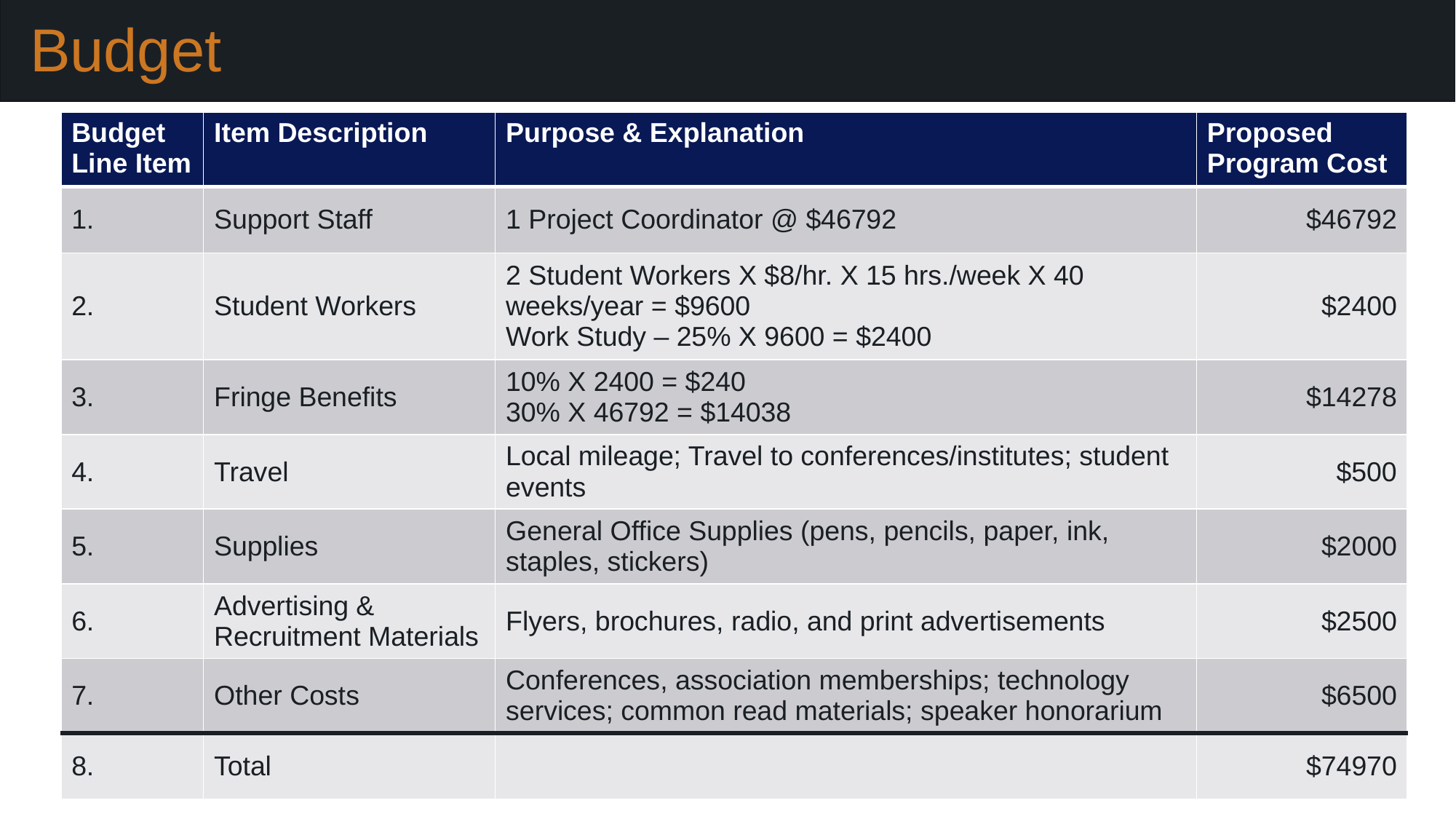

Budget
| Budget Line Item | Item Description | Purpose & Explanation | Proposed Program Cost |
| --- | --- | --- | --- |
| 1. | Support Staff | 1 Project Coordinator @ $46792 | $46792 |
| 2. | Student Workers | 2 Student Workers X $8/hr. X 15 hrs./week X 40 weeks/year = $9600 Work Study – 25% X 9600 = $2400 | $2400 |
| 3. | Fringe Benefits | 10% X 2400 = $240 30% X 46792 = $14038 | $14278 |
| 4. | Travel | Local mileage; Travel to conferences/institutes; student events | $500 |
| 5. | Supplies | General Office Supplies (pens, pencils, paper, ink, staples, stickers) | $2000 |
| 6. | Advertising & Recruitment Materials | Flyers, brochures, radio, and print advertisements | $2500 |
| 7. | Other Costs | Conferences, association memberships; technology services; common read materials; speaker honorarium | $6500 |
| 8. | Total |  | $74970 |